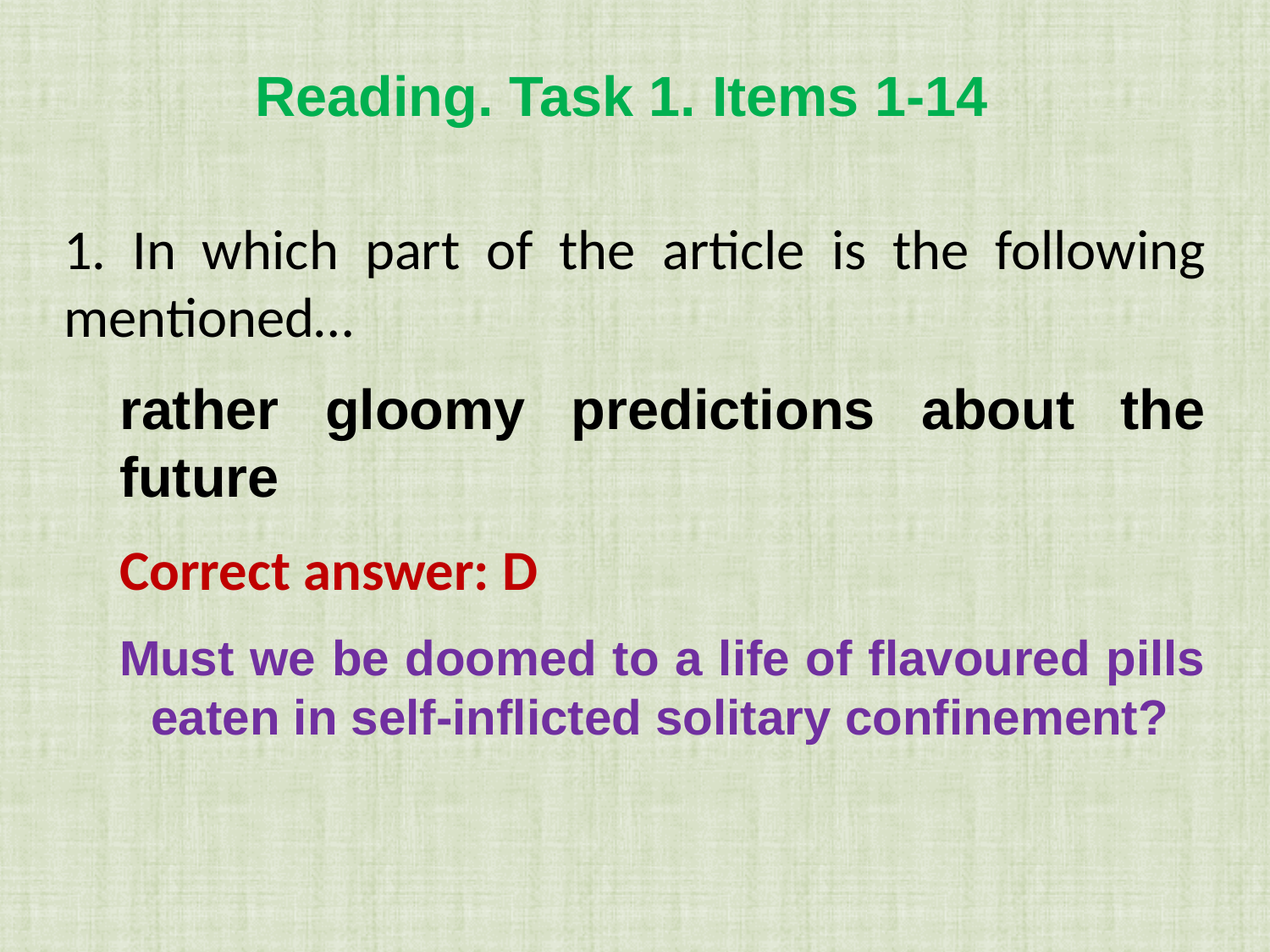

Reading. Task 1. Items 1-14

1. In which part of the article is the following mentioned…
rather gloomy predictions about the future
Correct answer: D
Must we be doomed to a life of flavoured pills eaten in self-inflicted solitary confinement?